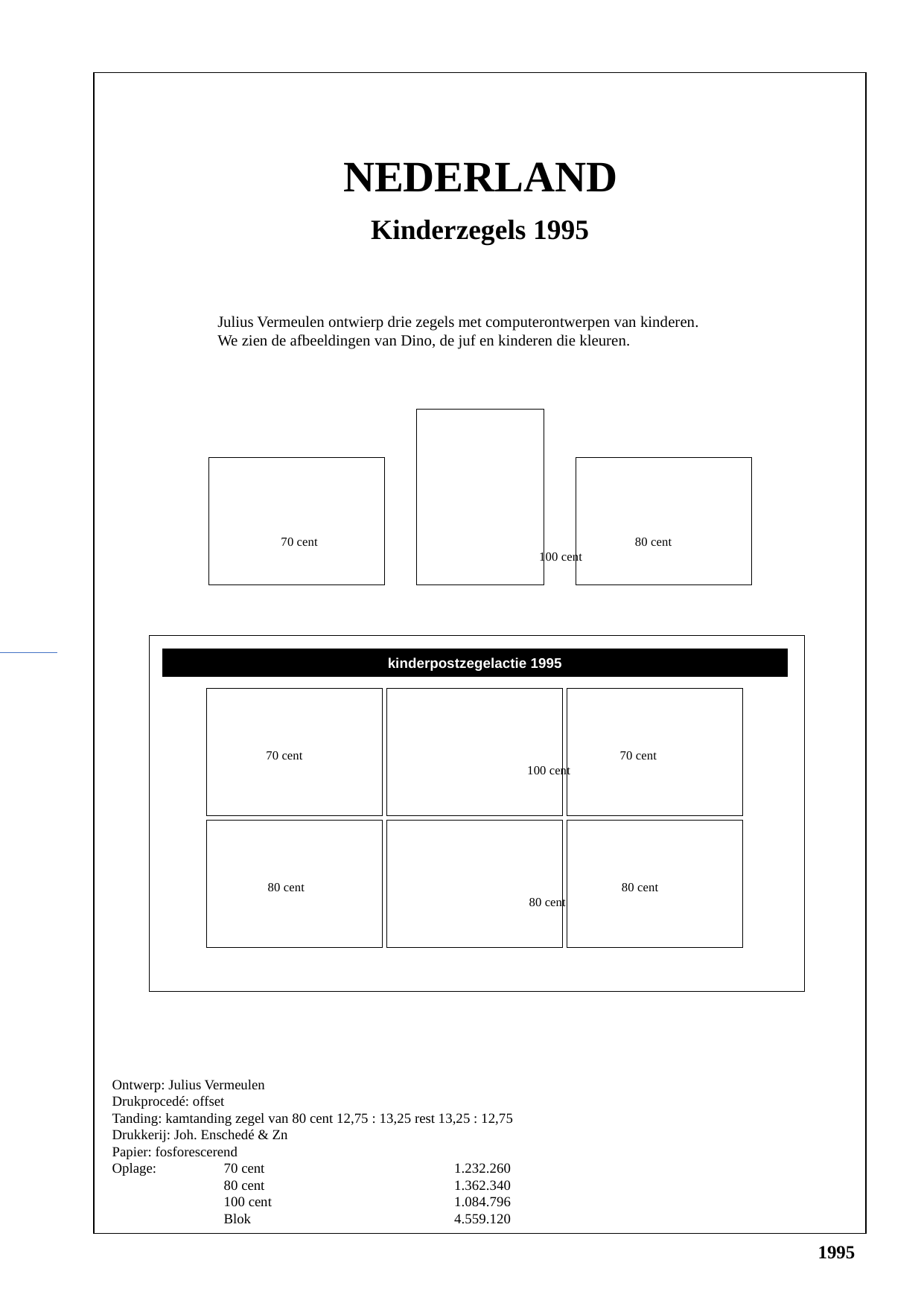

NEDERLAND
Kinderzegels 1995
Julius Vermeulen ontwierp drie zegels met computerontwerpen van kinderen.
We zien de afbeeldingen van Dino, de juf en kinderen die kleuren.
40
40
40
70 cent			      80 cent			           100 cent

kinderpostzegelactie 1995
40
40
40
70 cent			      70 cent			            100 cent
40
40
40
80 cent			      80 cent			            80 cent
Ontwerp: Julius Vermeulen
Drukprocedé: offset
Tanding: kamtanding zegel van 80 cent 12,75 : 13,25 rest 13,25 : 12,75
Drukkerij: Joh. Enschedé & Zn
Papier: fosforescerend
Oplage:	70 cent 		  1.232.260
	80 cent 		  1.362.340
	100 cent		  1.084.796
	Blok		  4.559.120
1995